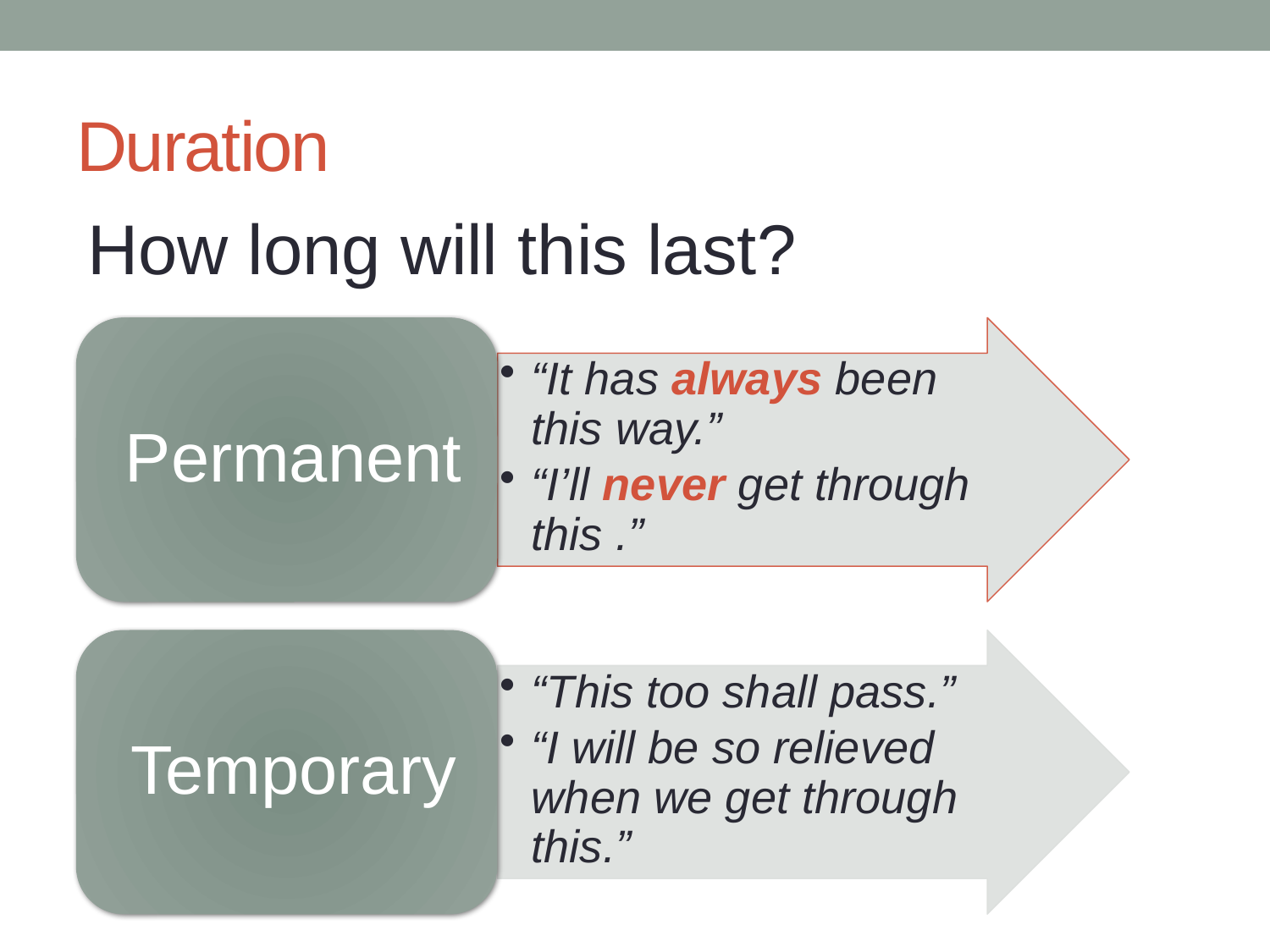

# Duration
How long will this last?
“It has always been this way.”
“I’ll never get through this .”
Permanent
“This too shall pass.”
“I will be so relieved when we get through this.”
Temporary